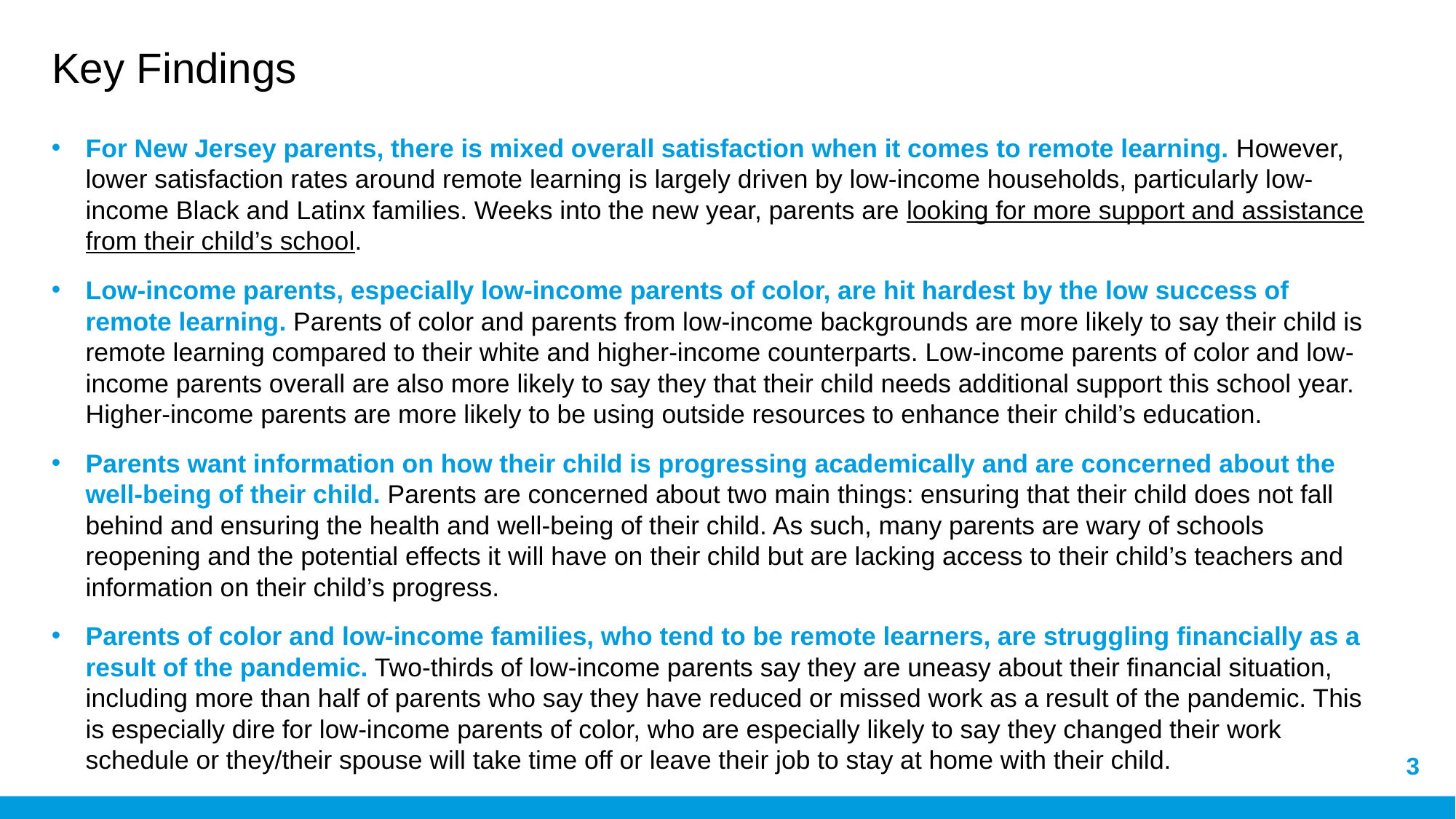

# Key Findings
For New Jersey parents, there is mixed overall satisfaction when it comes to remote learning. However, lower satisfaction rates around remote learning is largely driven by low-income households, particularly low-income Black and Latinx families. Weeks into the new year, parents are looking for more support and assistance from their child’s school.
Low-income parents, especially low-income parents of color, are hit hardest by the low success of remote learning. Parents of color and parents from low-income backgrounds are more likely to say their child is remote learning compared to their white and higher-income counterparts. Low-income parents of color and low-income parents overall are also more likely to say they that their child needs additional support this school year. Higher-income parents are more likely to be using outside resources to enhance their child’s education.
Parents want information on how their child is progressing academically and are concerned about the well-being of their child. Parents are concerned about two main things: ensuring that their child does not fall behind and ensuring the health and well-being of their child. As such, many parents are wary of schools reopening and the potential effects it will have on their child but are lacking access to their child’s teachers and information on their child’s progress.
Parents of color and low-income families, who tend to be remote learners, are struggling financially as a result of the pandemic. Two-thirds of low-income parents say they are uneasy about their financial situation, including more than half of parents who say they have reduced or missed work as a result of the pandemic. This is especially dire for low-income parents of color, who are especially likely to say they changed their work schedule or they/their spouse will take time off or leave their job to stay at home with their child.
3